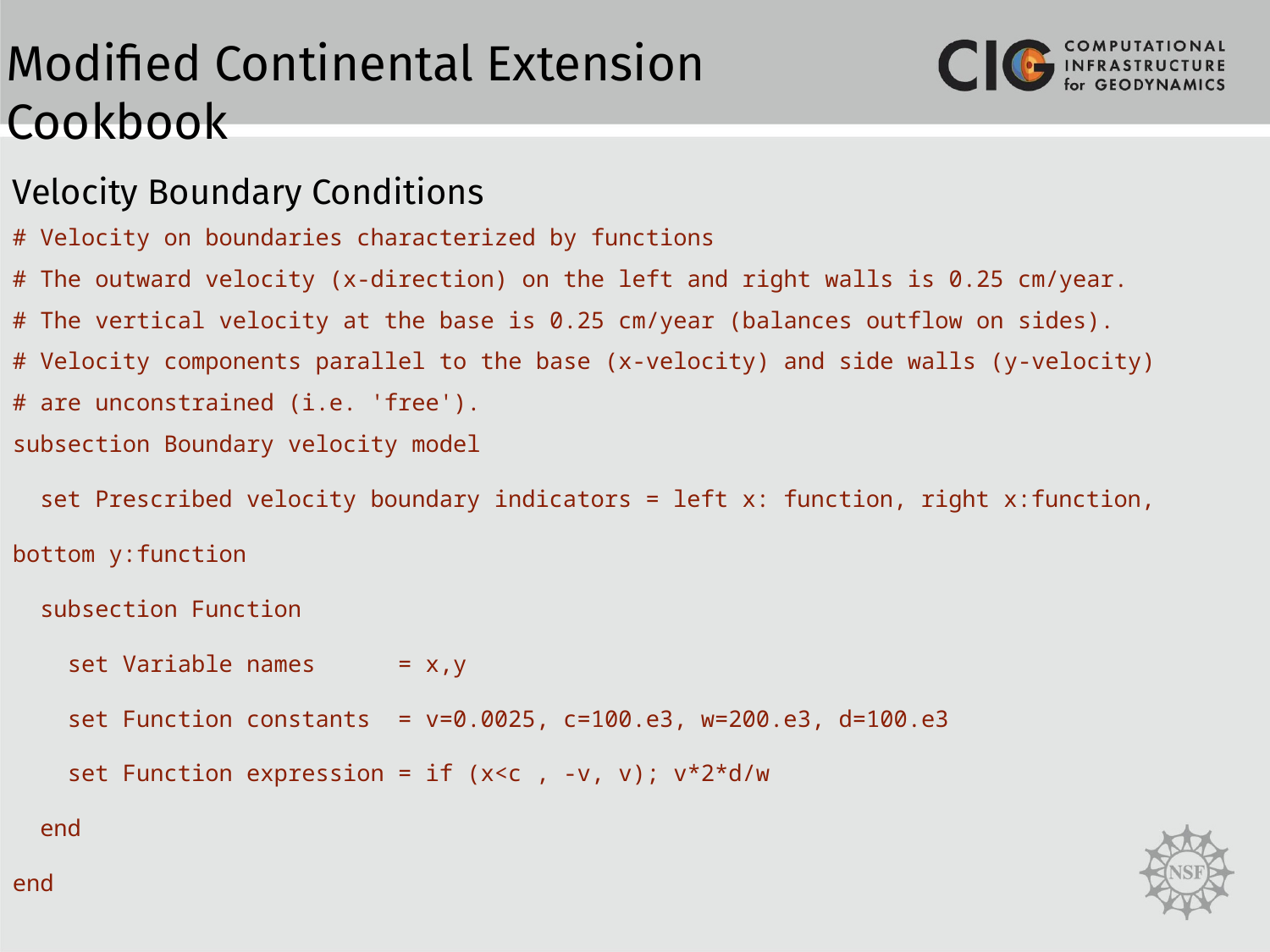

Modified Continental Extension Cookbook
Velocity Boundary Conditions
# Velocity on boundaries characterized by functions
# The outward velocity (x-direction) on the left and right walls is 0.25 cm/year.
# The vertical velocity at the base is 0.25 cm/year (balances outflow on sides).
# Velocity components parallel to the base (x-velocity) and side walls (y-velocity)
# are unconstrained (i.e. 'free').
subsection Boundary velocity model
  set Prescribed velocity boundary indicators = left x: function, right x:function, bottom y:function
  subsection Function
    set Variable names      = x,y
    set Function constants  = v=0.0025, c=100.e3, w=200.e3, d=100.e3
    set Function expression = if (x<c , -v, v); v*2*d/w
  end
end